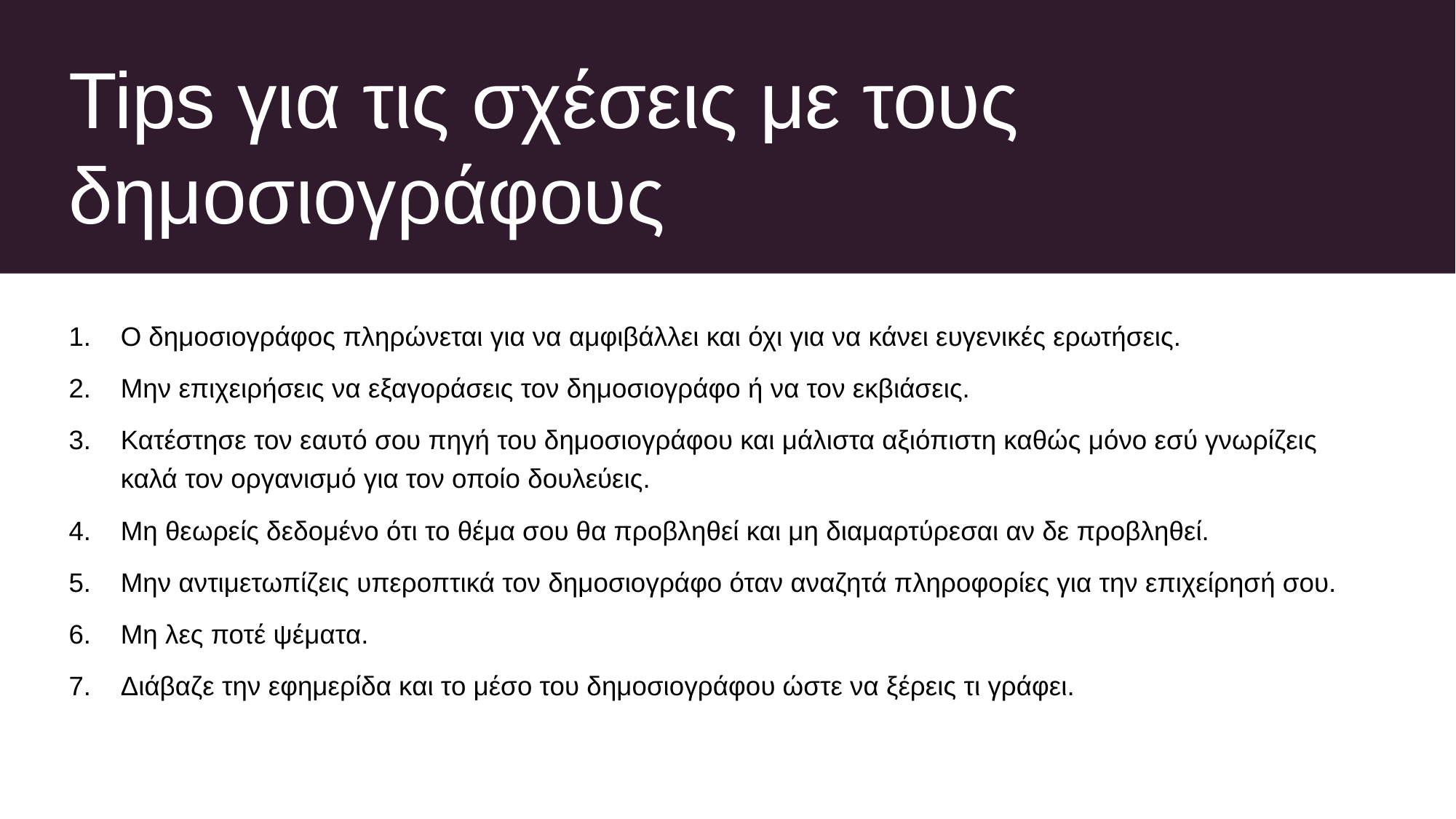

# Tips για τις σχέσεις με τους δημοσιογράφους
Ο δημοσιογράφος πληρώνεται για να αμφιβάλλει και όχι για να κάνει ευγενικές ερωτήσεις.
Μην επιχειρήσεις να εξαγοράσεις τον δημοσιογράφο ή να τον εκβιάσεις.
Κατέστησε τον εαυτό σου πηγή του δημοσιογράφου και μάλιστα αξιόπιστη καθώς μόνο εσύ γνωρίζεις καλά τον οργανισμό για τον οποίο δουλεύεις.
Μη θεωρείς δεδομένο ότι το θέμα σου θα προβληθεί και μη διαμαρτύρεσαι αν δε προβληθεί.
Μην αντιμετωπίζεις υπεροπτικά τον δημοσιογράφο όταν αναζητά πληροφορίες για την επιχείρησή σου.
Μη λες ποτέ ψέματα.
Διάβαζε την εφημερίδα και το μέσο του δημοσιογράφου ώστε να ξέρεις τι γράφει.